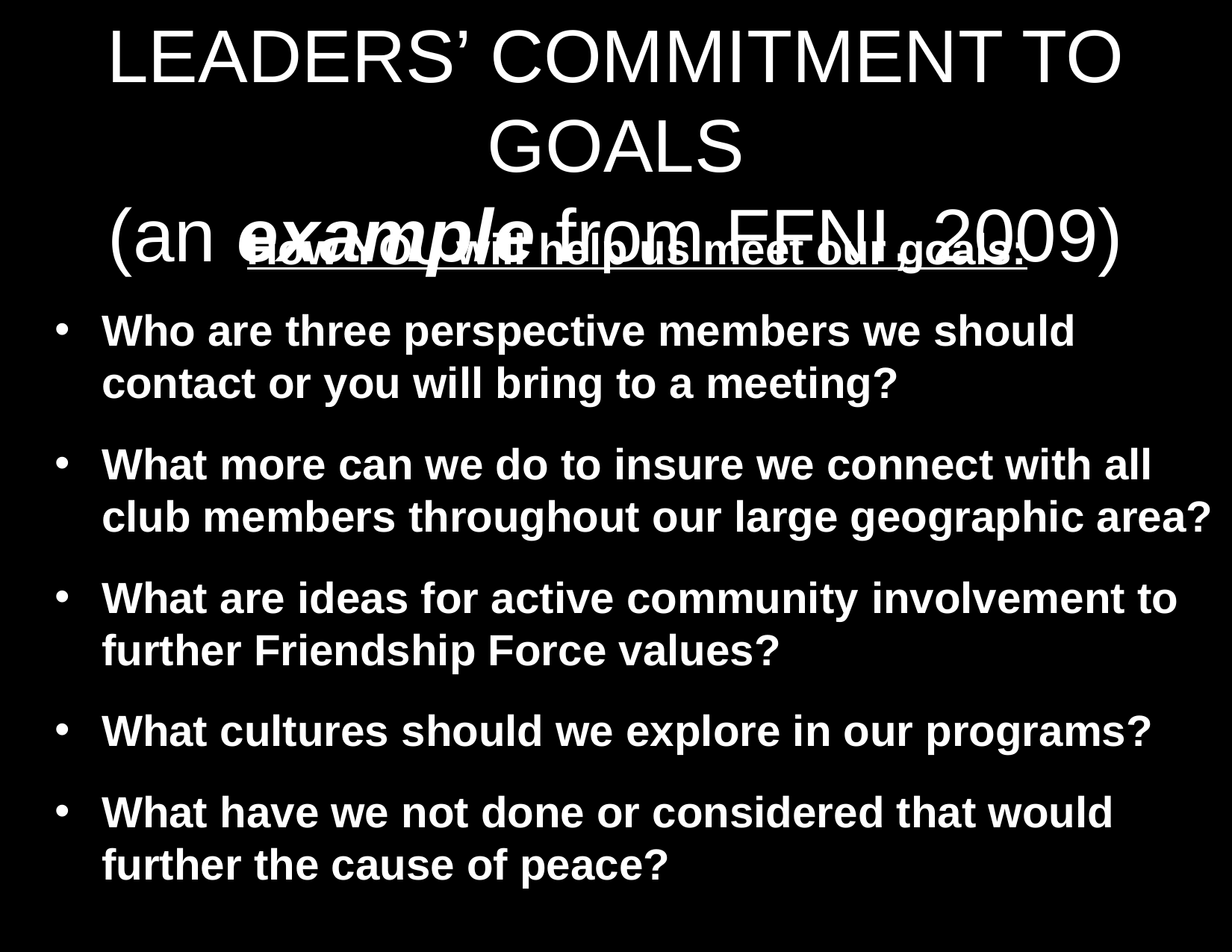

Leaders’ Commitment to Goals
(an example from FFNI, 2009)
How YOU will help us meet our goals:
Who are three perspective members we should contact or you will bring to a meeting?
What more can we do to insure we connect with all club members throughout our large geographic area?
What are ideas for active community involvement to further Friendship Force values?
What cultures should we explore in our programs?
What have we not done or considered that would further the cause of peace?